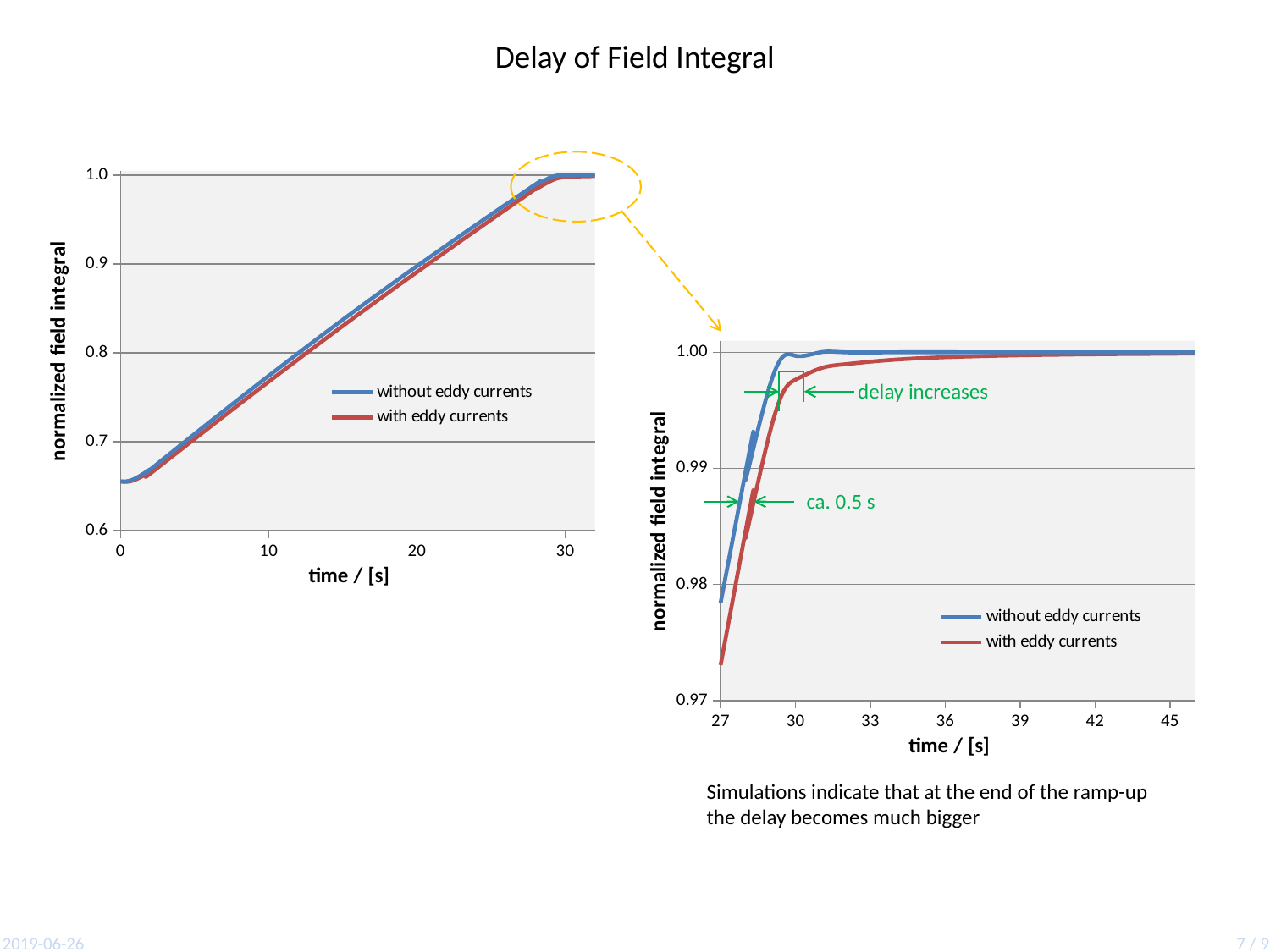

Delay of Field Integral

### Chart

| Category |  |  |
|---|---|---|

### Chart

| Category |  |  |
|---|---|---|
delay increases
ca. 0.5 s
Simulations indicate that at the end of the ramp-up the delay becomes much bigger